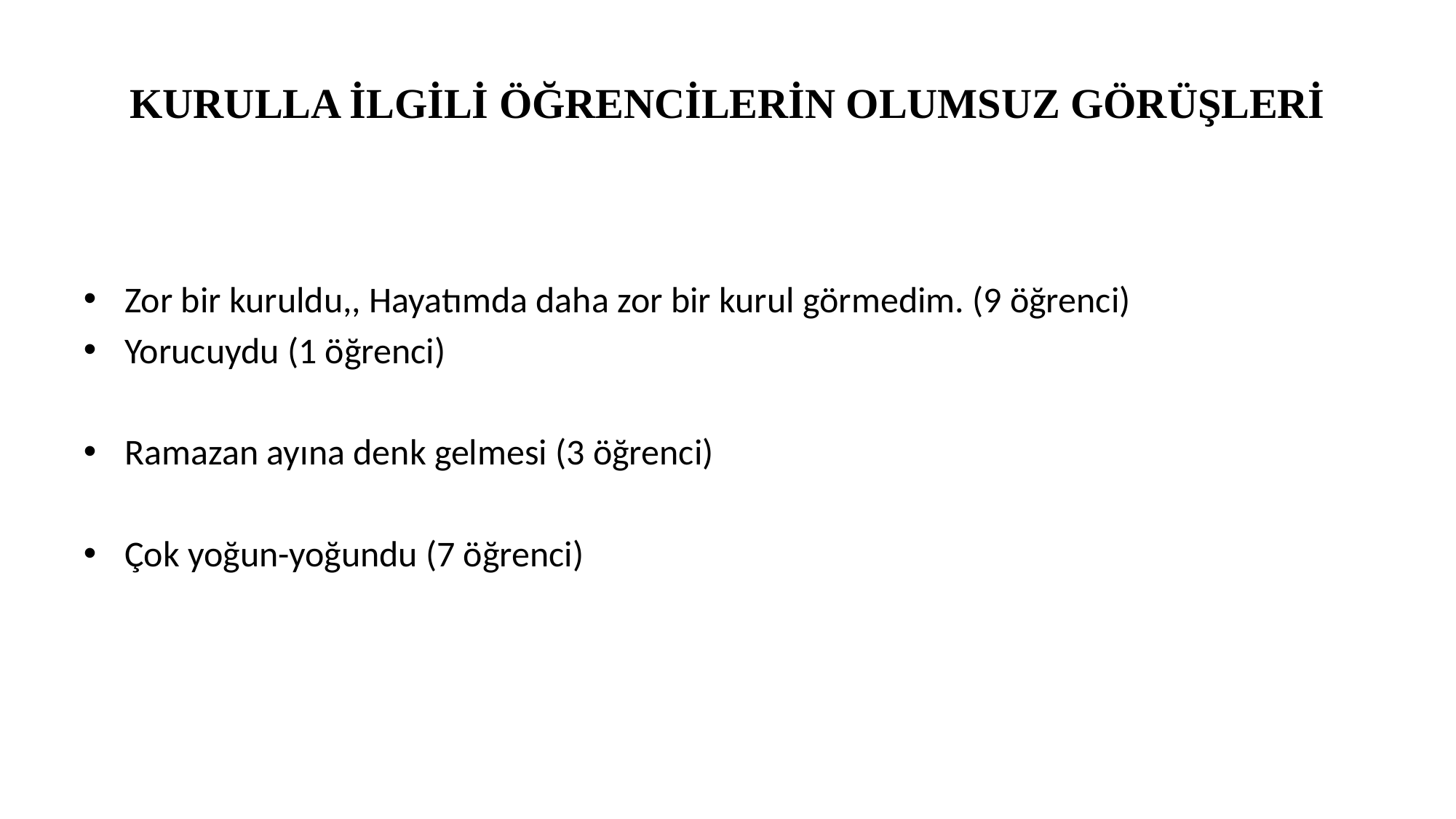

# KURULLA İLGİLİ ÖĞRENCİLERİN OLUMSUZ GÖRÜŞLERİ
Zor bir kuruldu,, Hayatımda daha zor bir kurul görmedim. (9 öğrenci)
Yorucuydu (1 öğrenci)

Ramazan ayına denk gelmesi (3 öğrenci)

Çok yoğun-yoğundu (7 öğrenci)